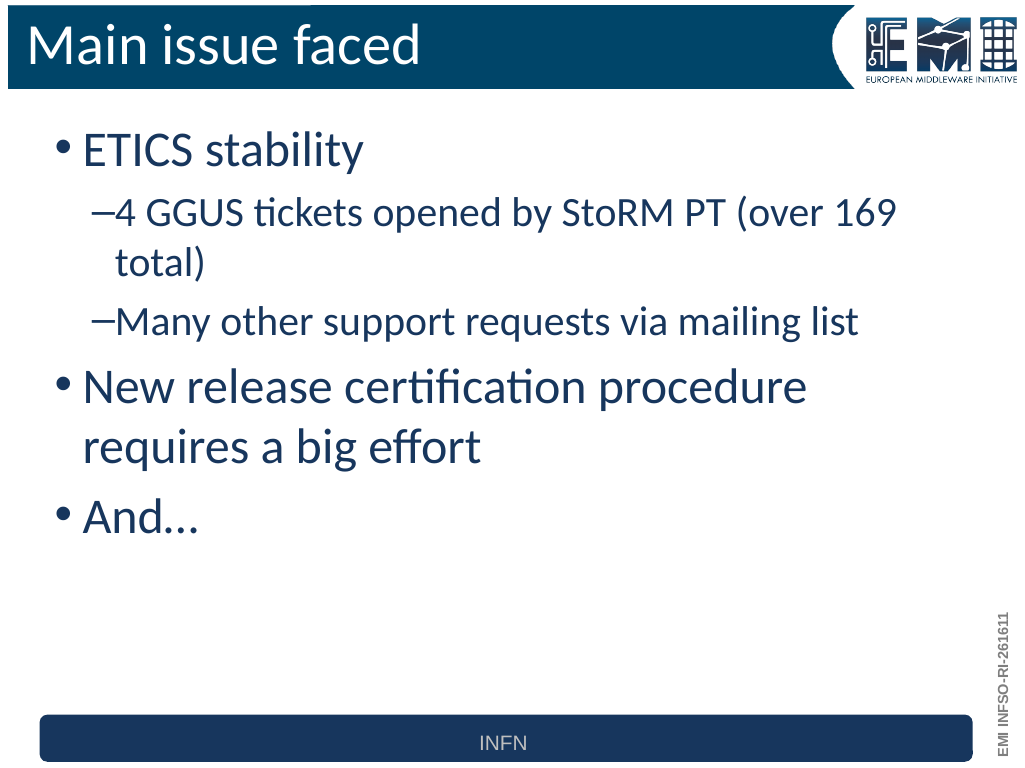

# Main issue faced
ETICS stability
4 GGUS tickets opened by StoRM PT (over 169 total)
Many other support requests via mailing list
New release certification procedure requires a big effort
And…

INFN